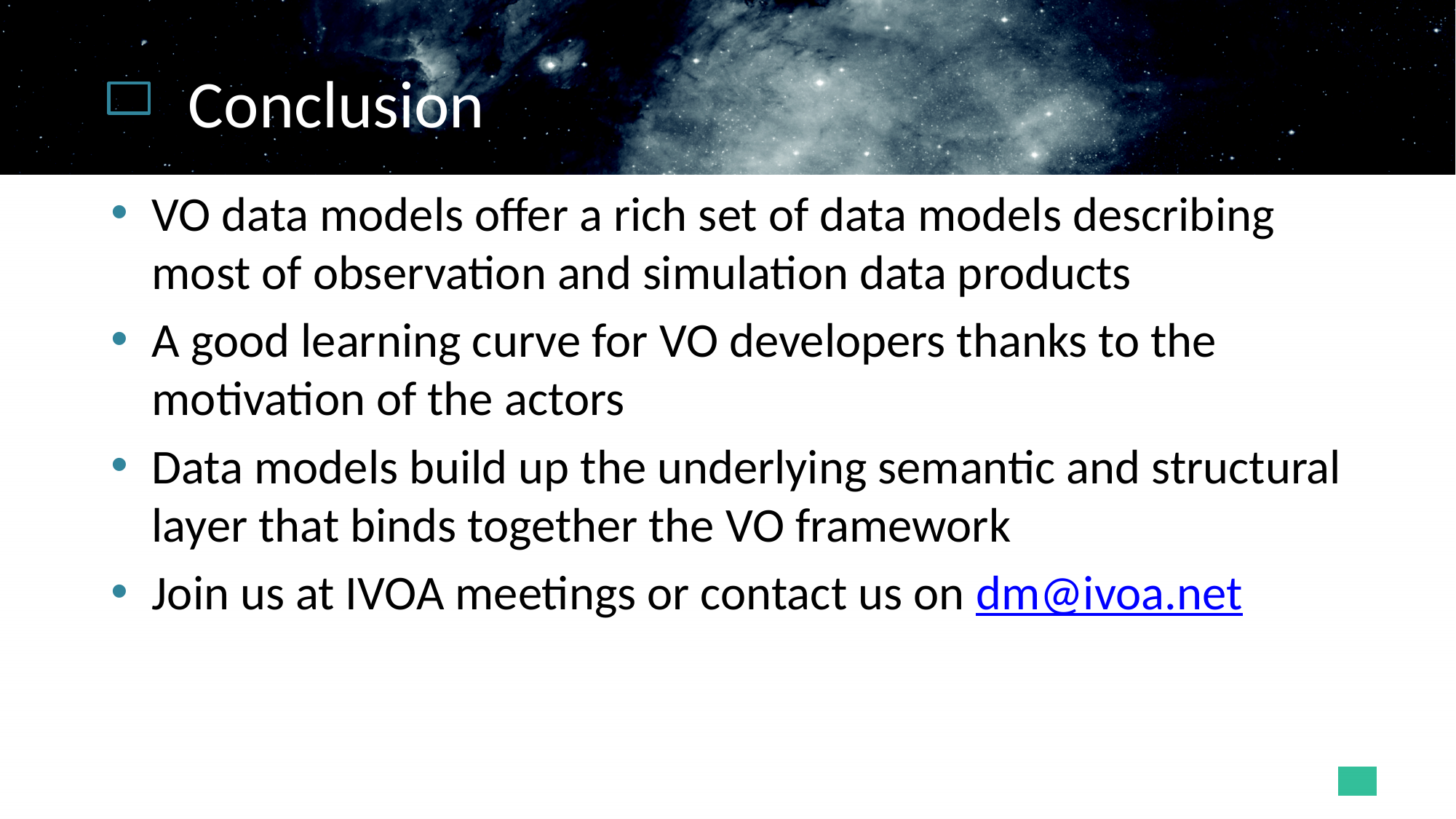

# Conclusion
VO data models offer a rich set of data models describing most of observation and simulation data products
A good learning curve for VO developers thanks to the motivation of the actors
Data models build up the underlying semantic and structural layer that binds together the VO framework
Join us at IVOA meetings or contact us on dm@ivoa.net